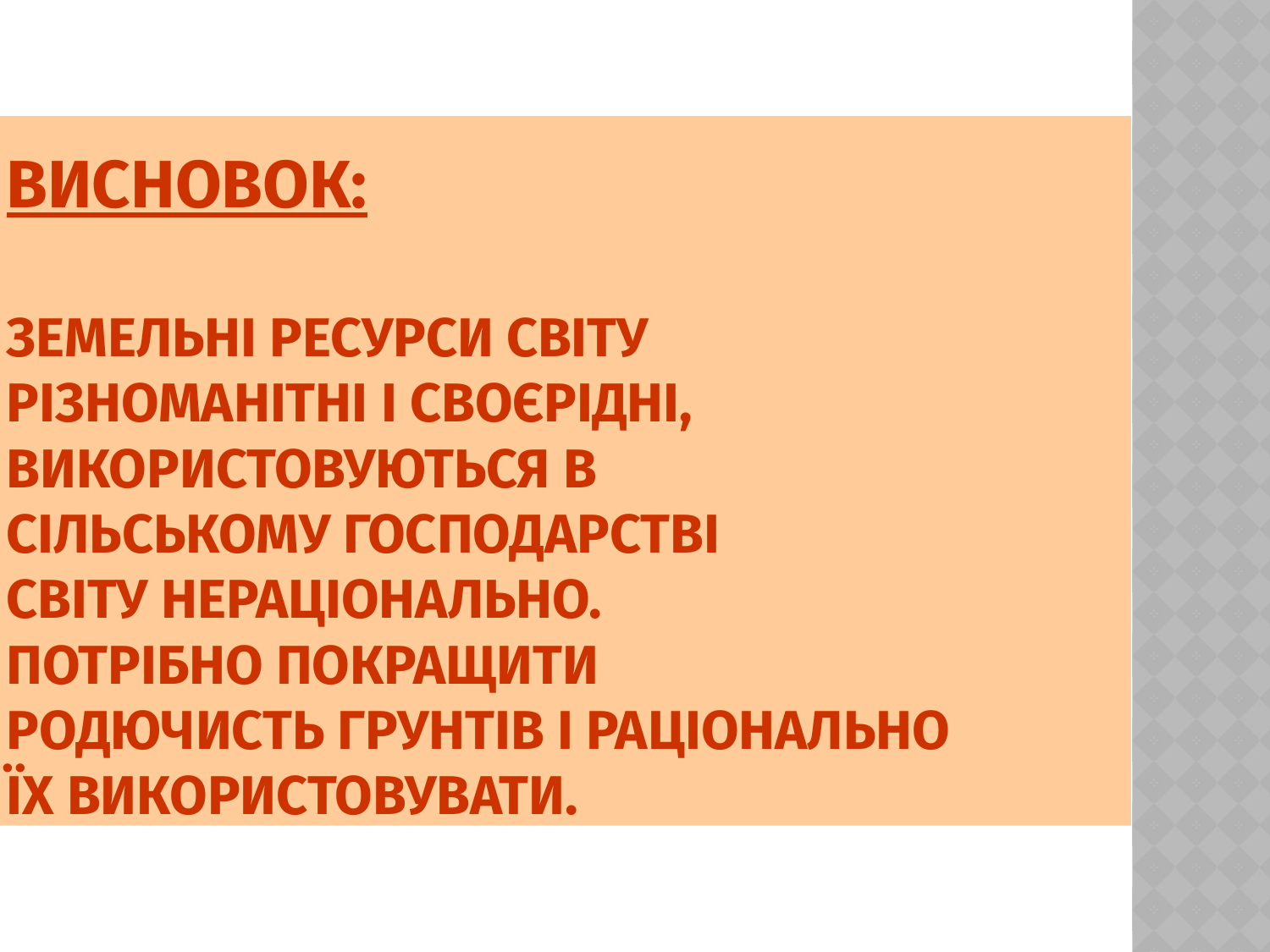

# Висновок: земельні ресурси світу різноманітні і своєрідні, використовуються в сільському господарстві світу нераціонально. Потрібно покращити родючисть грунтів і раціонально їх використовувати.